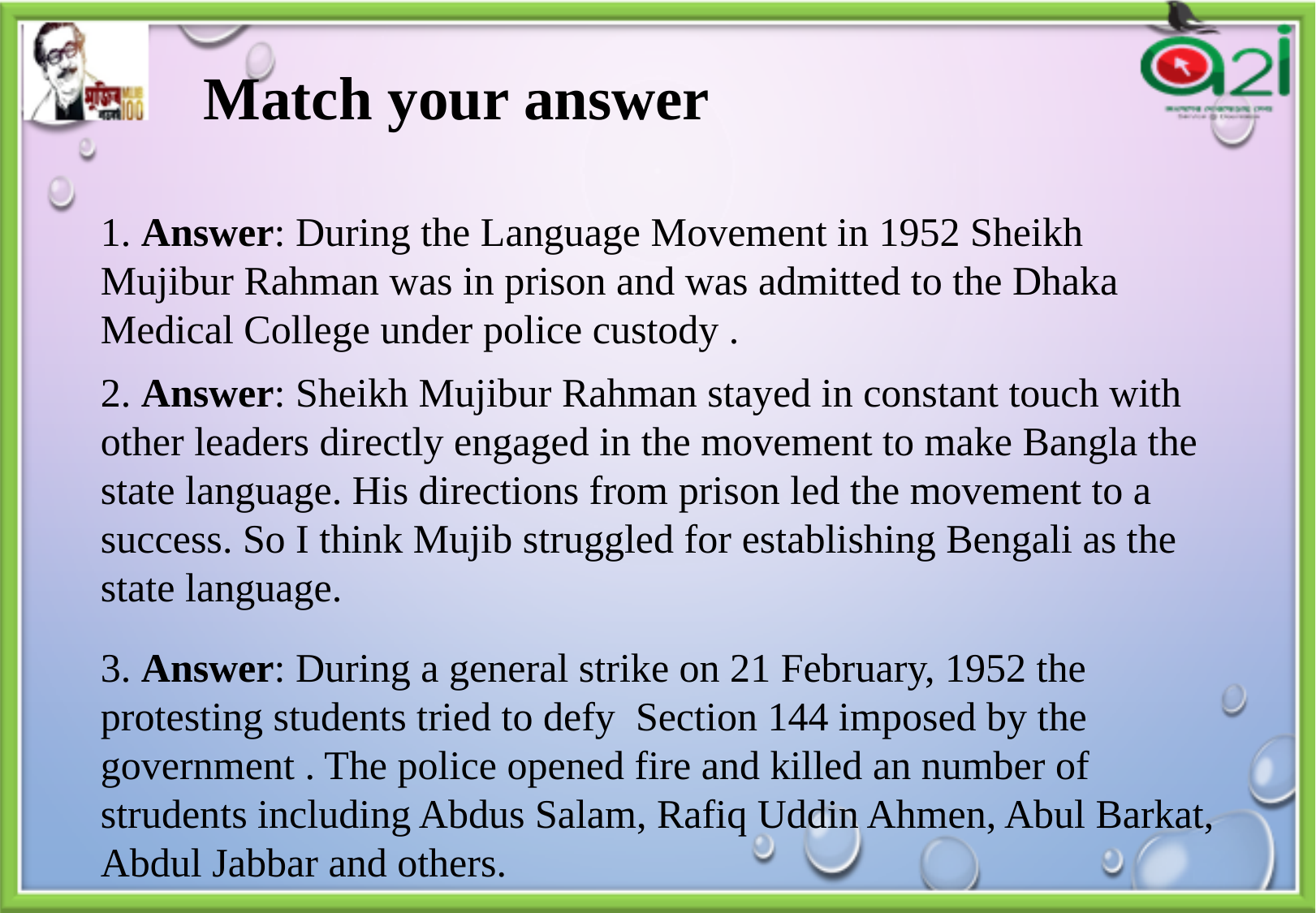

Match your answer
1. Answer: During the Language Movement in 1952 Sheikh Mujibur Rahman was in prison and was admitted to the Dhaka Medical College under police custody .
2. Answer: Sheikh Mujibur Rahman stayed in constant touch with other leaders directly engaged in the movement to make Bangla the state language. His directions from prison led the movement to a success. So I think Mujib struggled for establishing Bengali as the state language.
3. Answer: During a general strike on 21 February, 1952 the protesting students tried to defy  Section 144 imposed by the government . The police opened fire and killed an number of strudents including Abdus Salam, Rafiq Uddin Ahmen, Abul Barkat, Abdul Jabbar and others.